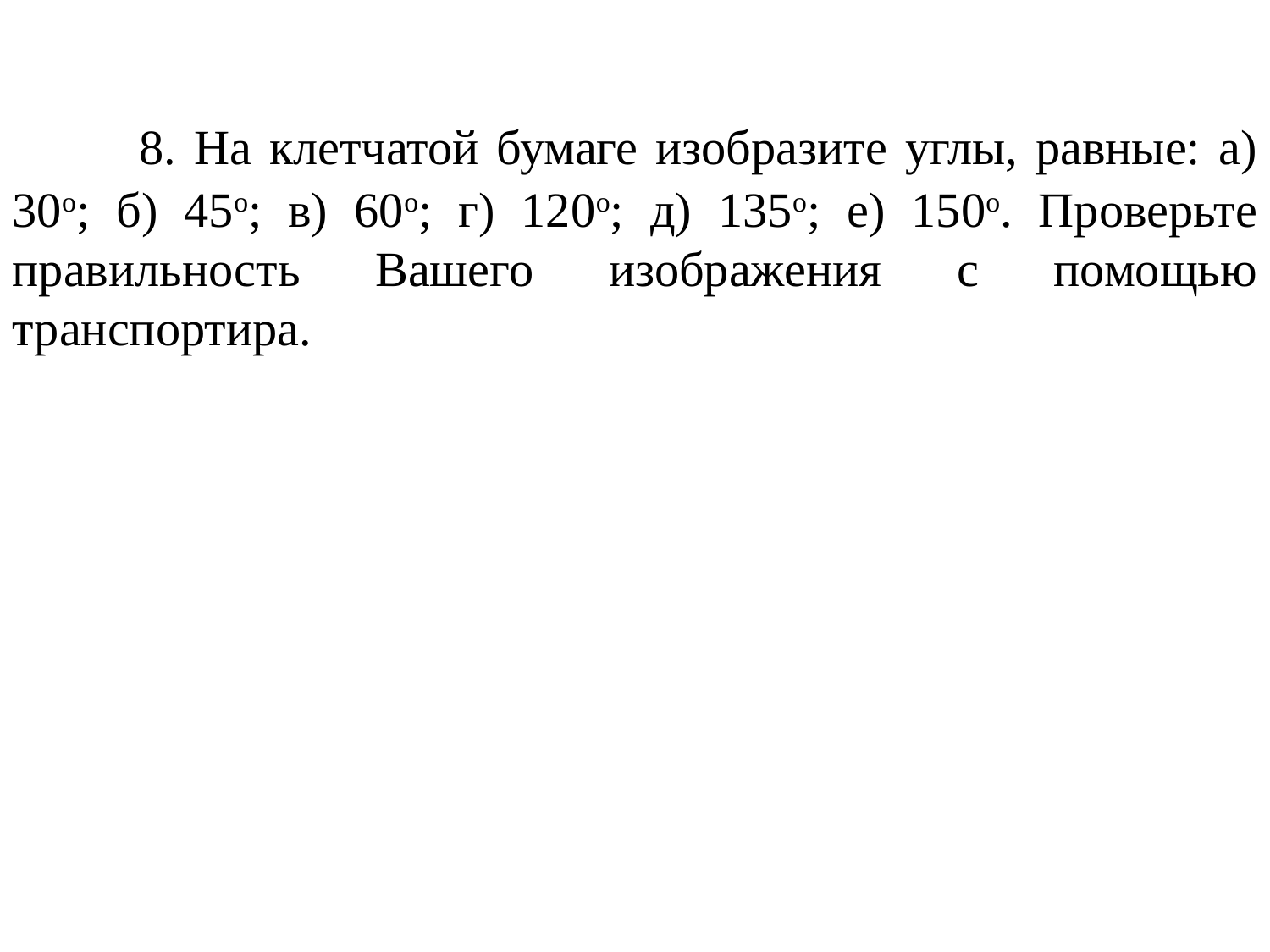

8. На клетчатой бумаге изобразите углы, равные: а) 30о; б) 45о; в) 60о; г) 120о; д) 135о; е) 150о. Проверьте правильность Вашего изображения с помощью транспортира.